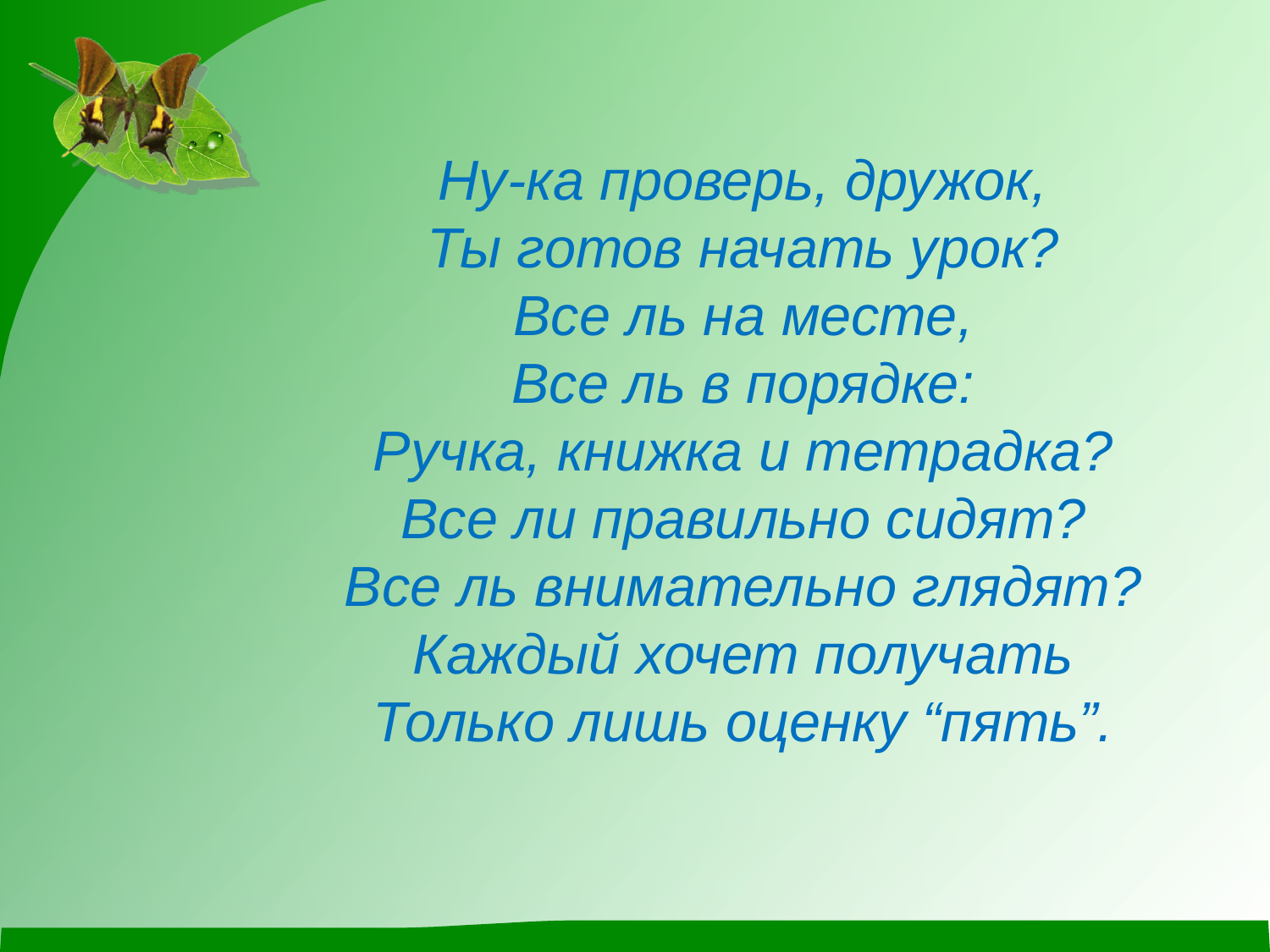

Ну-ка проверь, дружок,
Ты готов начать урок?
Все ль на месте,
Все ль в порядке:
Ручка, книжка и тетрадка?
Все ли правильно сидят?
Все ль внимательно глядят?
Каждый хочет получать
Только лишь оценку “пять”.